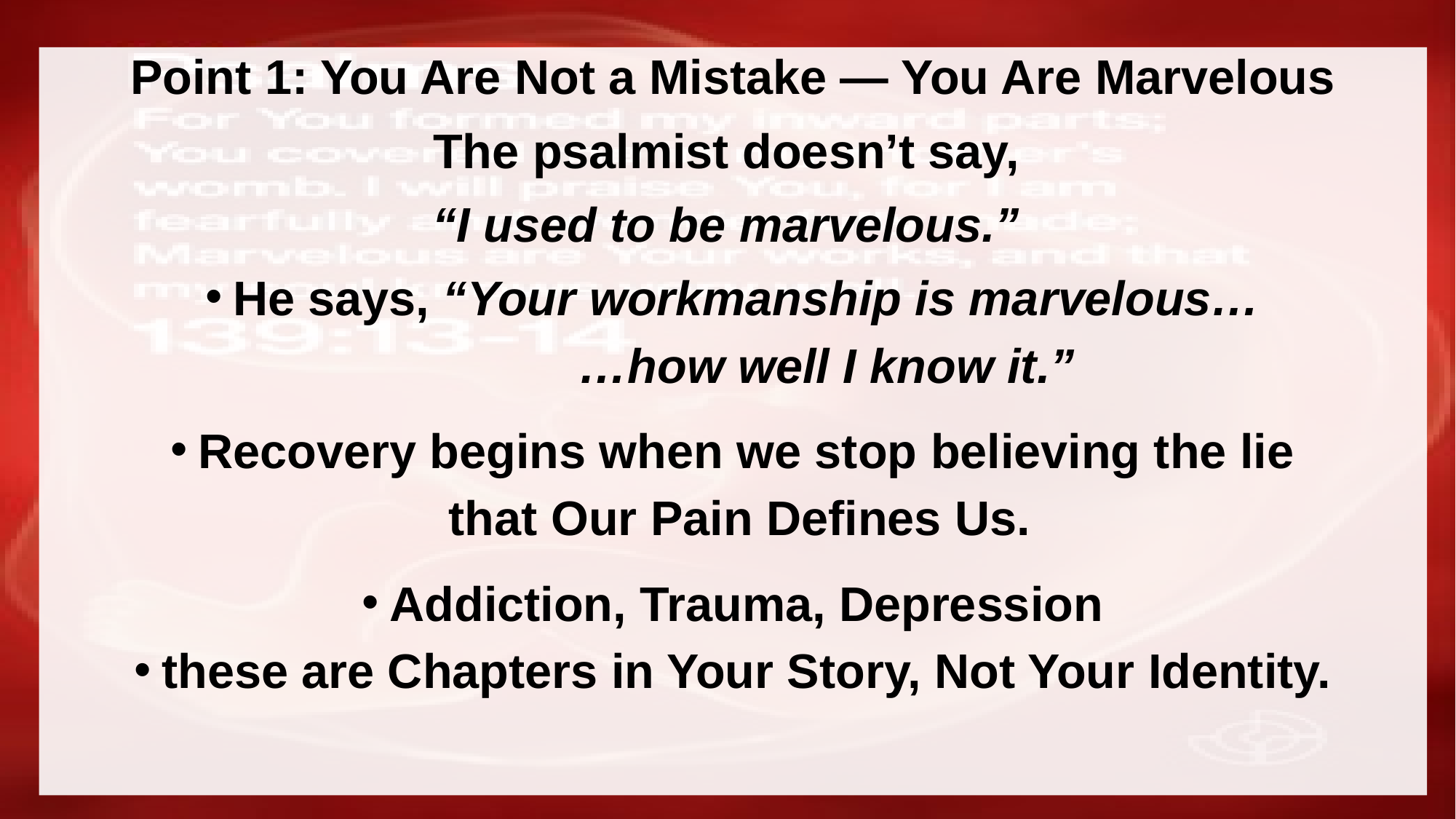

Point 1: You Are Not a Mistake — You Are Marvelous
The psalmist doesn’t say,
“I used to be marvelous.”
He says, “Your workmanship is marvelous…
              …how well I know it.”
Recovery begins when we stop believing the lie
 that Our Pain Defines Us.
Addiction, Trauma, Depression
these are Chapters in Your Story, Not Your Identity.